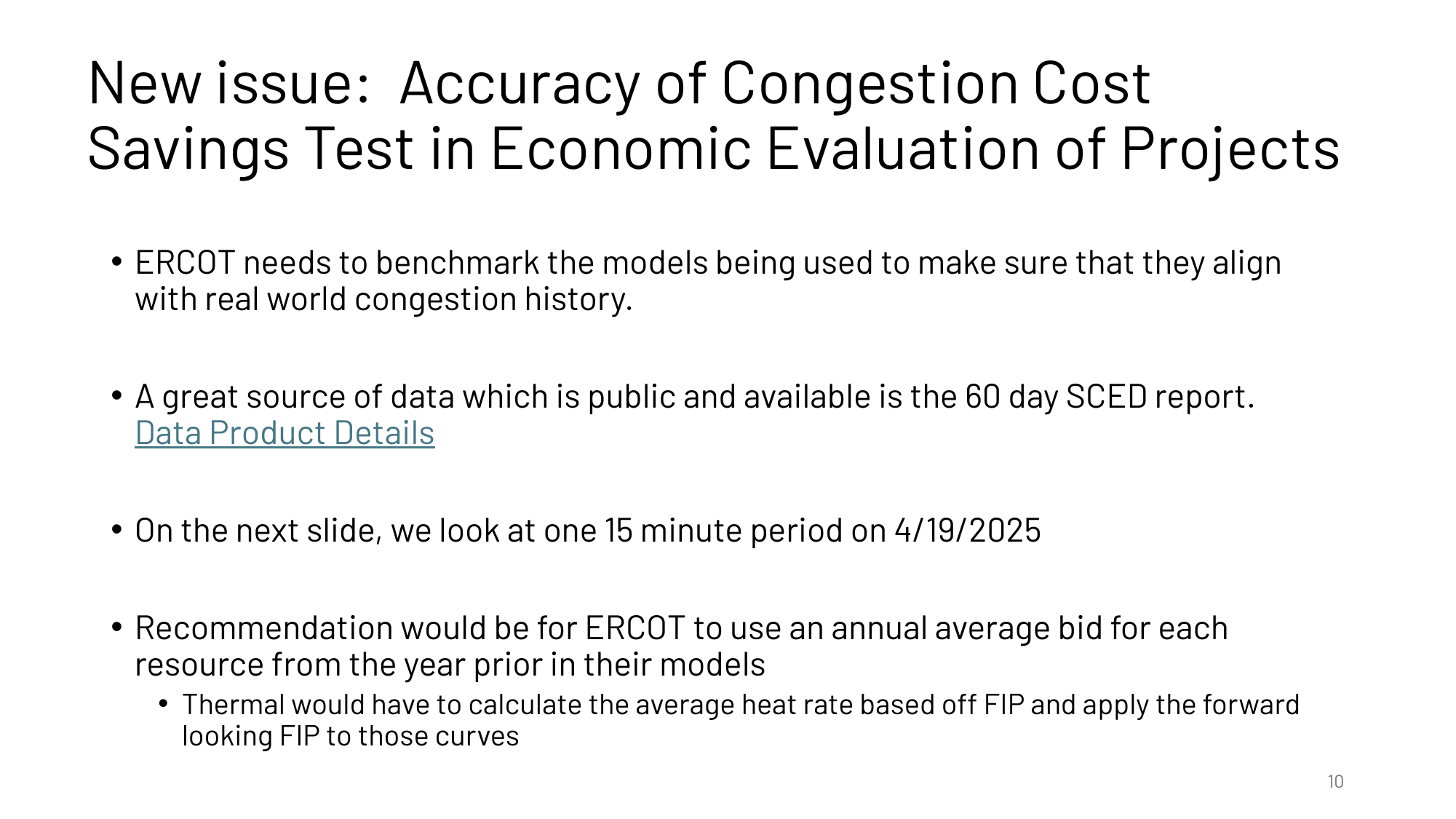

# New issue:  Accuracy of Congestion Cost Savings Test in Economic Evaluation of Projects
ERCOT needs to benchmark the models being used to make sure that they align with real world congestion history.

A great source of data which is public and available is the 60 day SCED report. Data Product Details

On the next slide, we look at one 15 minute period on 4/19/2025

Recommendation would be for ERCOT to use an annual average bid for each resource from the year prior in their models
Thermal would have to calculate the average heat rate based off FIP and apply the forward looking FIP to those curves

10